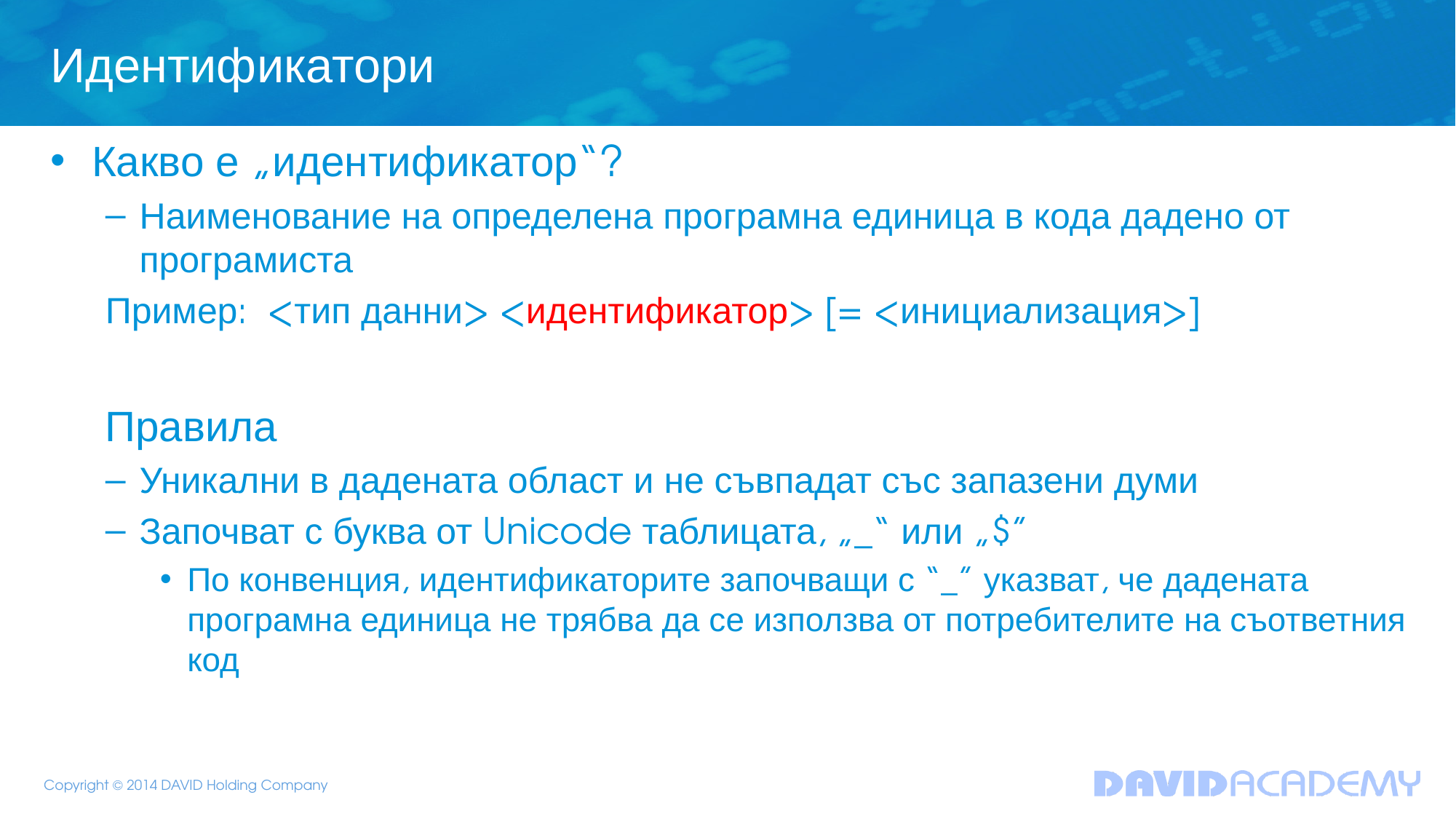

# Идентификатори
Какво е „идентификатор“?
Наименование на определена програмна единица в кода дадено от програмиста
Пример:  <тип данни> <идентификатор> [= <инициализация>]

Правила
Уникални в дадената област и не съвпадат със запазени думи
Започват с буква от Unicode таблицата, „_“ или „$”
По конвенция, идентификаторите започващи с “_” указват, че дадената програмна единица не трябва да се използва от потребителите на съответния код